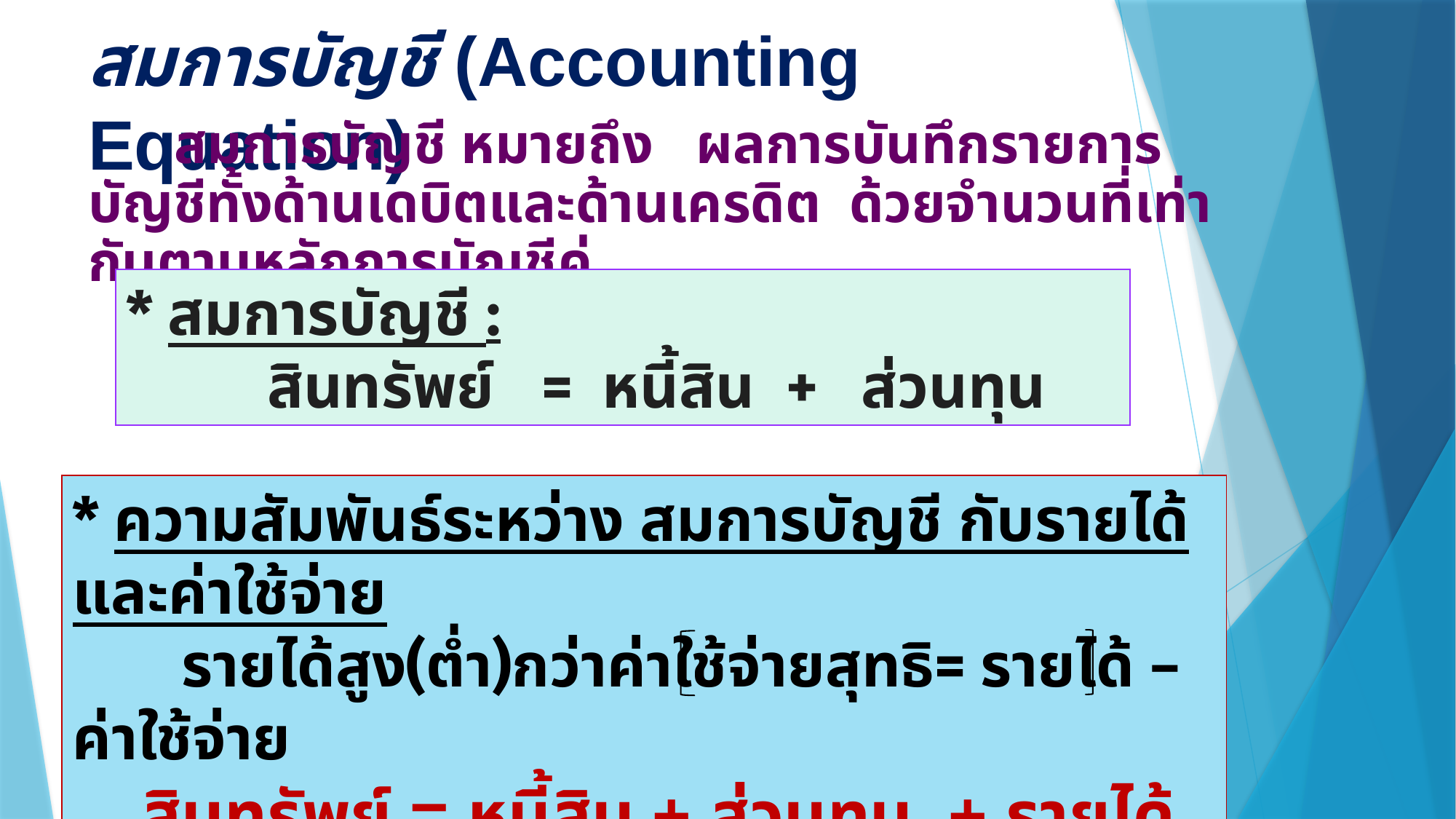

สมการบัญชี (Accounting Equation)
สมการบัญชี หมายถึง   ผลการบันทึกรายการบัญชีทั้งด้านเดบิตและด้านเครดิต  ด้วยจำนวนที่เท่ากันตามหลักการบัญชีคู่
* สมการบัญชี :
	  สินทรัพย์   =  หนี้สิน  +   ส่วนทุน
* ความสัมพันธ์ระหว่าง สมการบัญชี กับรายได้และค่าใช้จ่าย
	รายได้สูง(ต่ำ)กว่าค่าใช้จ่ายสุทธิ= รายได้ – ค่าใช้จ่าย
    สินทรัพย์ = หนี้สิน + ส่วนทุน  + รายได้ – ค่าใช้จ่าย

40